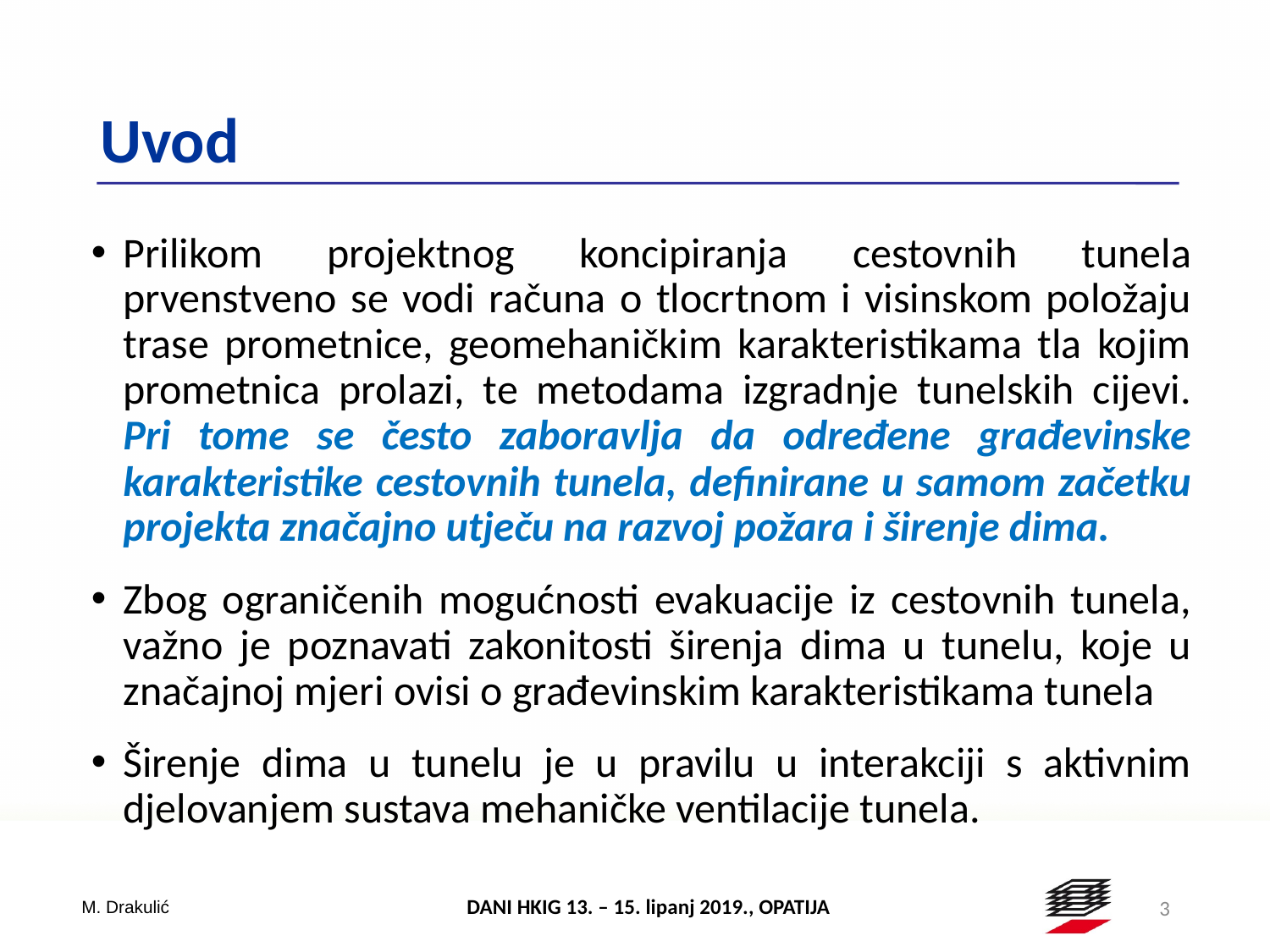

# Uvod

Prilikom projektnog koncipiranja cestovnih tunela prvenstveno se vodi računa o tlocrtnom i visinskom položaju trase prometnice, geomehaničkim karakteristikama tla kojim prometnica prolazi, te metodama izgradnje tunelskih cijevi. Pri tome se često zaboravlja da određene građevinske karakteristike cestovnih tunela, definirane u samom začetku projekta značajno utječu na razvoj požara i širenje dima.
Zbog ograničenih mogućnosti evakuacije iz cestovnih tunela, važno je poznavati zakonitosti širenja dima u tunelu, koje u značajnoj mjeri ovisi o građevinskim karakteristikama tunela
Širenje dima u tunelu je u pravilu u interakciji s aktivnim djelovanjem sustava mehaničke ventilacije tunela.
3